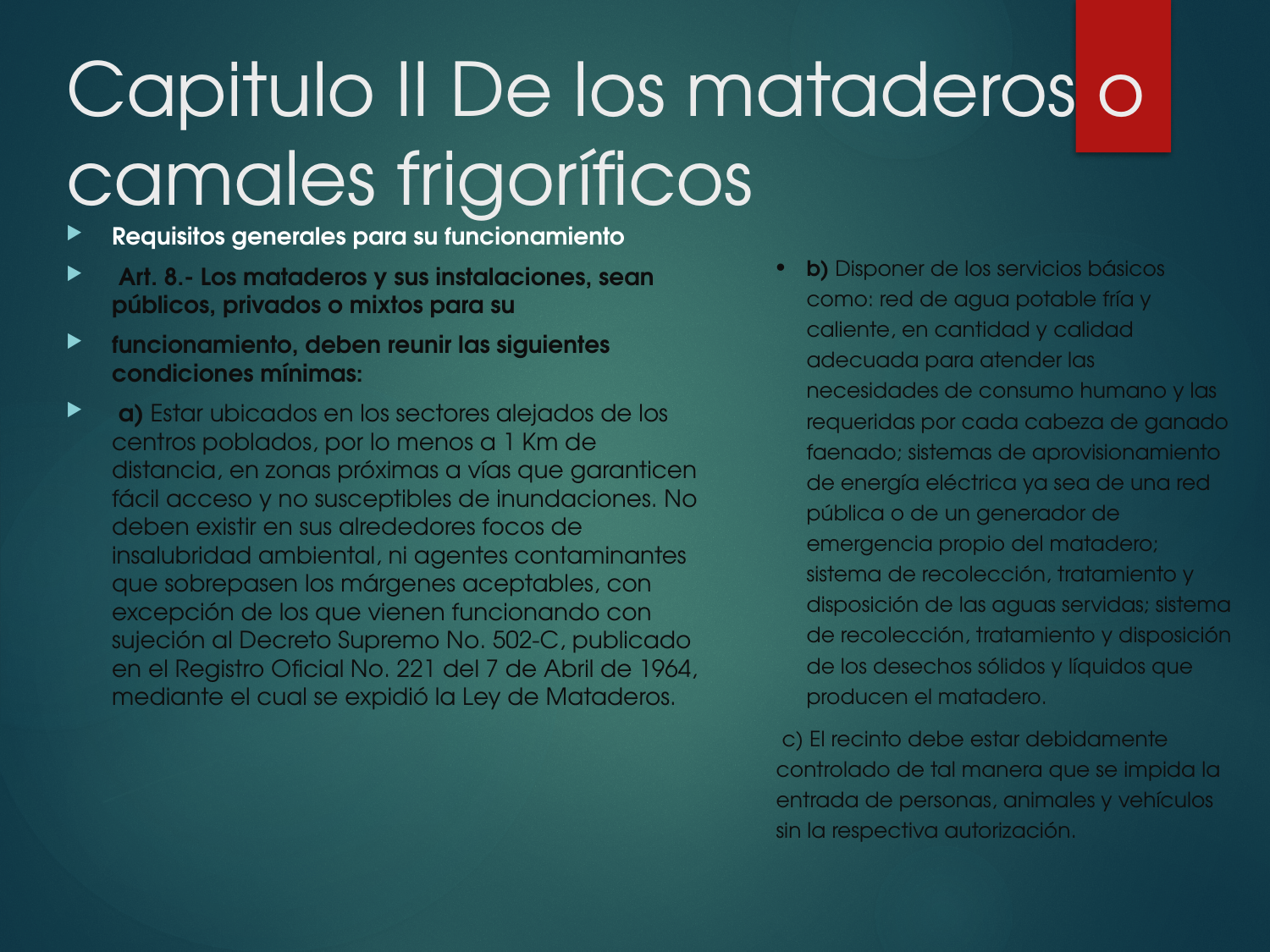

# Capitulo II De los mataderos o camales frigoríficos
Requisitos generales para su funcionamiento
 Art. 8.- Los mataderos y sus instalaciones, sean públicos, privados o mixtos para su
funcionamiento, deben reunir las siguientes condiciones mínimas:
 a) Estar ubicados en los sectores alejados de los centros poblados, por lo menos a 1 Km de distancia, en zonas próximas a vías que garanticen fácil acceso y no susceptibles de inundaciones. No deben existir en sus alrededores focos de insalubridad ambiental, ni agentes contaminantes que sobrepasen los márgenes aceptables, con excepción de los que vienen funcionando con sujeción al Decreto Supremo No. 502-C, publicado en el Registro Oficial No. 221 del 7 de Abril de 1964, mediante el cual se expidió la Ley de Mataderos.

b) Disponer de los servicios básicos como: red de agua potable fría y caliente, en cantidad y calidad adecuada para atender las necesidades de consumo humano y las requeridas por cada cabeza de ganado faenado; sistemas de aprovisionamiento de energía eléctrica ya sea de una red pública o de un generador de emergencia propio del matadero; sistema de recolección, tratamiento y disposición de las aguas servidas; sistema de recolección, tratamiento y disposición de los desechos sólidos y líquidos que producen el matadero.
 c) El recinto debe estar debidamente controlado de tal manera que se impida la entrada de personas, animales y vehículos sin la respectiva autorización.